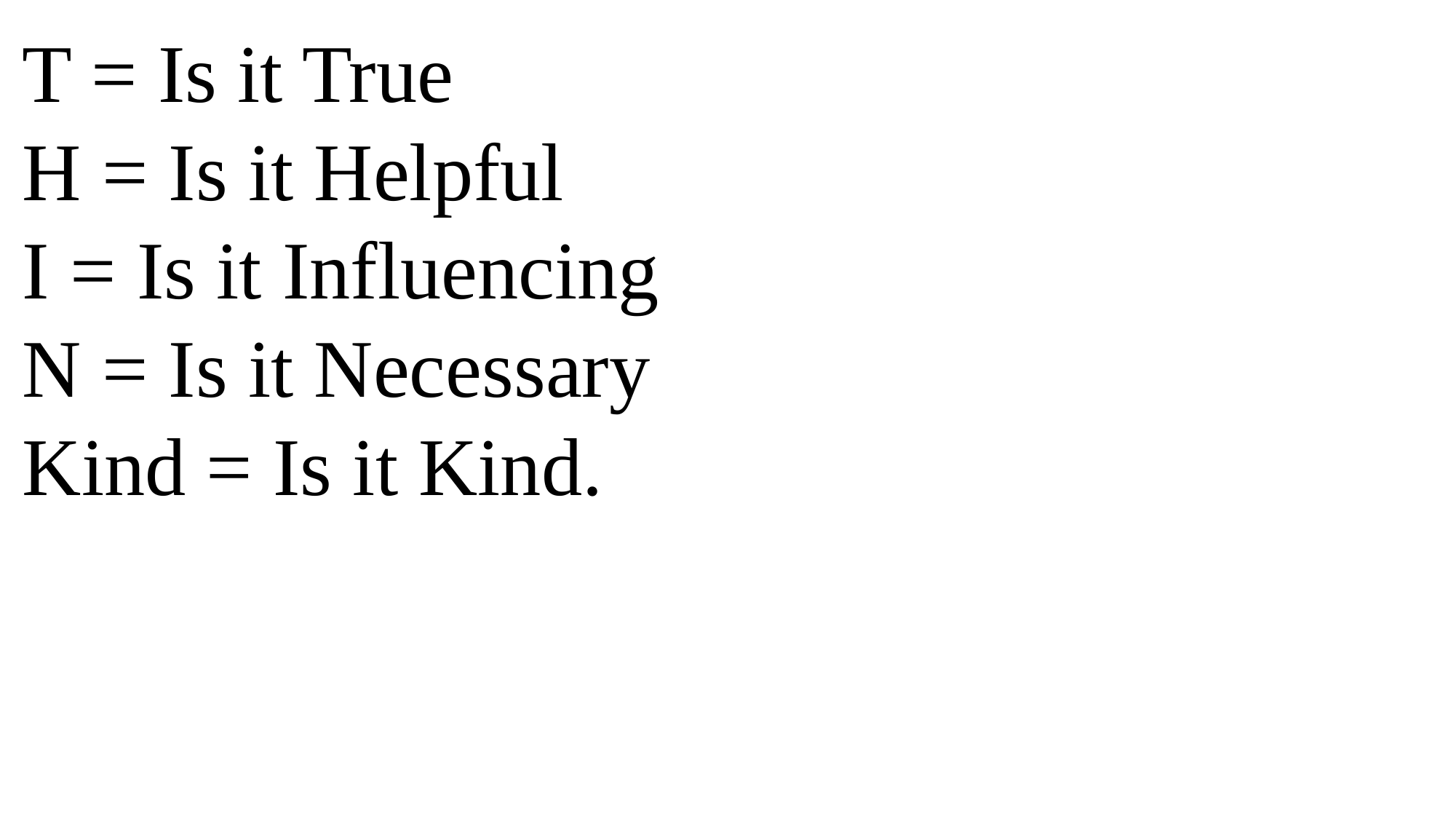

T = Is it True
H = Is it Helpful
I = Is it Influencing
N = Is it Necessary
Kind = Is it Kind.